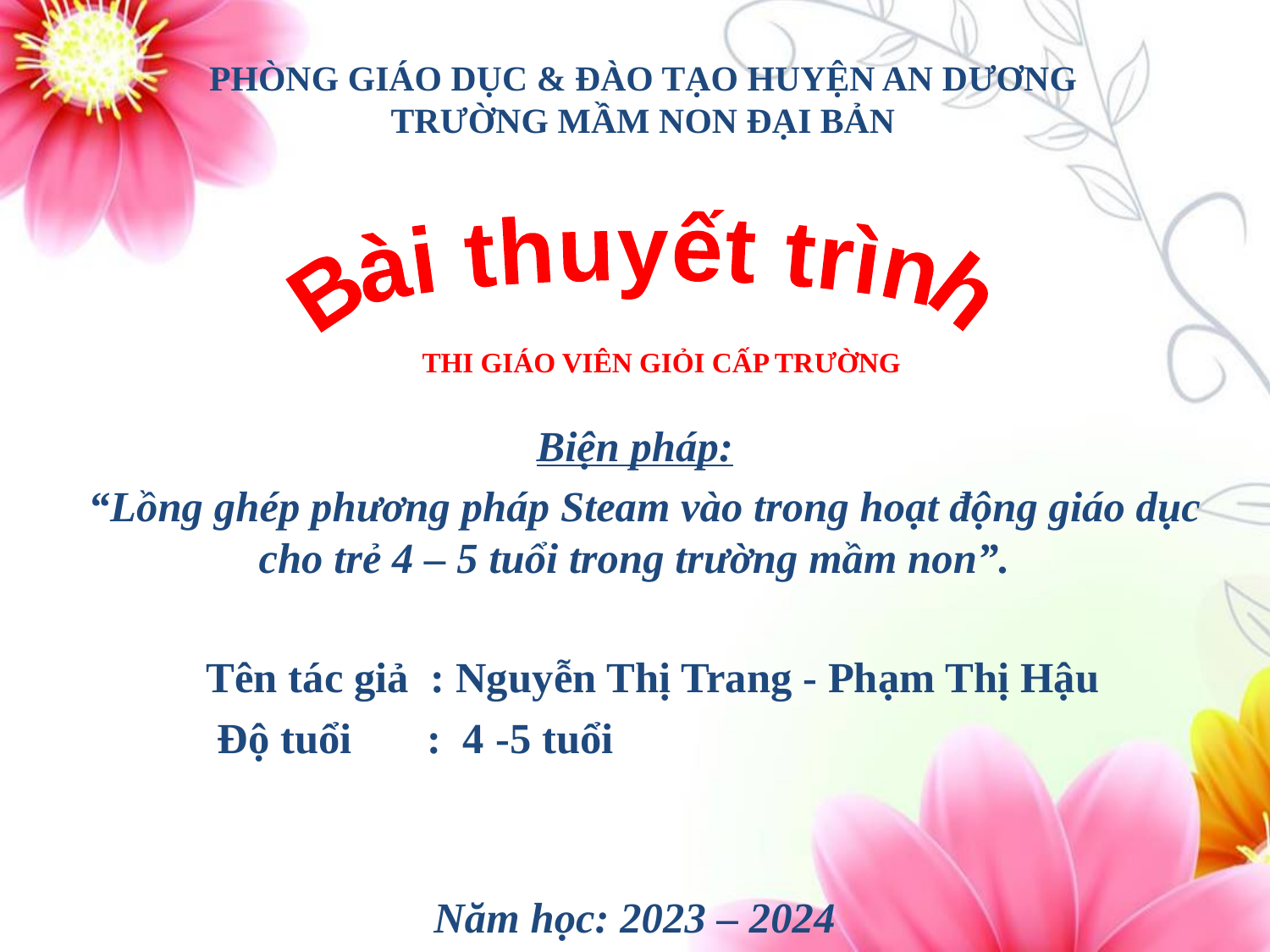

# PHÒNG GIÁO DỤC & ĐÀO TẠO HUYỆN AN DƯƠNG TRƯỜNG MẦM NON ĐẠI BẢN
Bài thuyết trình
THI GIÁO VIÊN GIỎI CẤP TRƯỜNG
Biện pháp:
  “Lồng ghép phương pháp Steam vào trong hoạt động giáo dục cho trẻ 4 – 5 tuổi trong trường mầm non”.

               Tên tác giả  : Nguyễn Thị Trang - Phạm Thị Hậu
                Độ tuổi       :  4 -5 tuổi

Năm học: 2023 – 2024